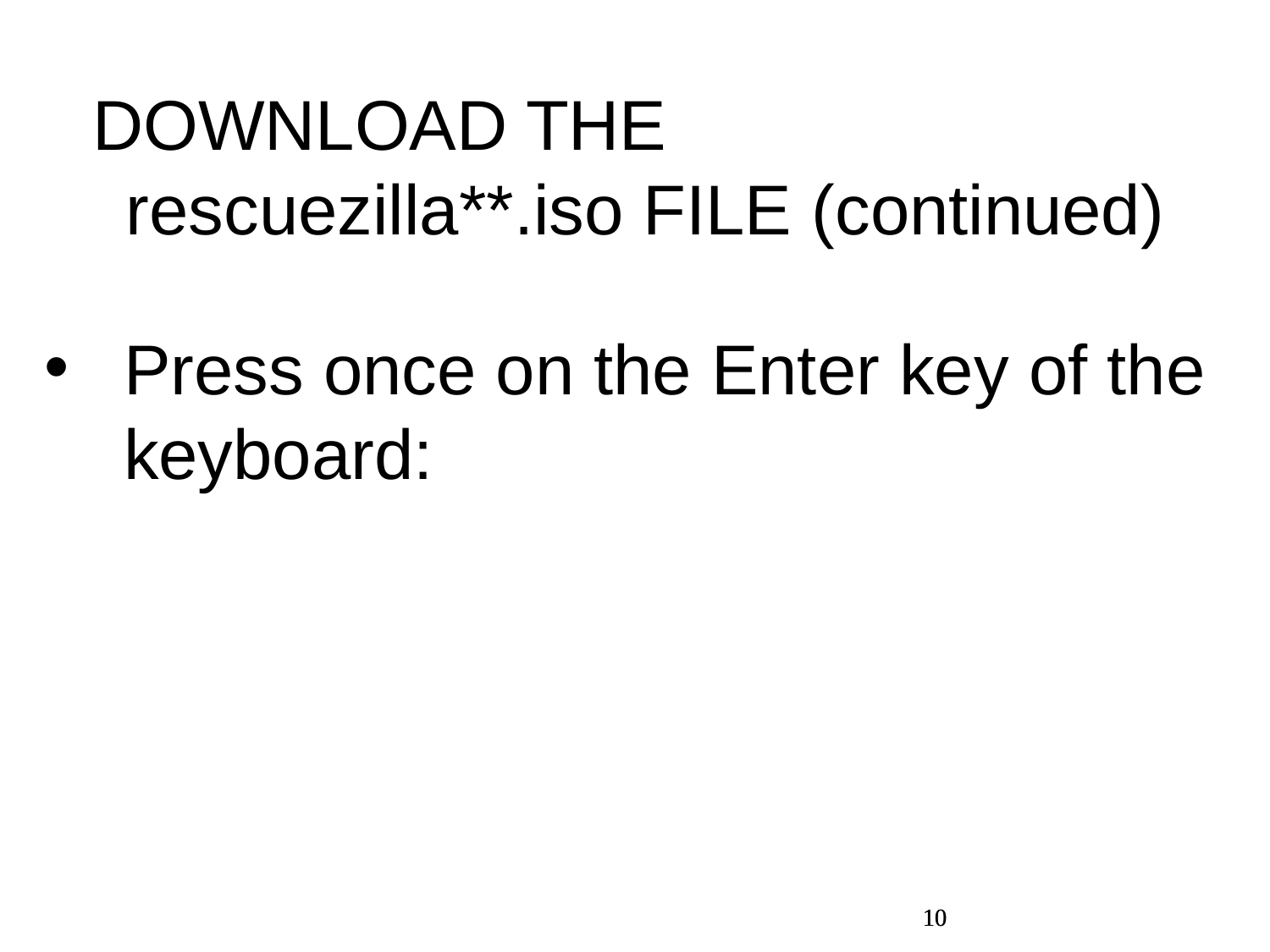

DOWNLOAD THE                            rescuezilla**.iso FILE (continued)
Press once on the Enter key of the keyboard:

10
10